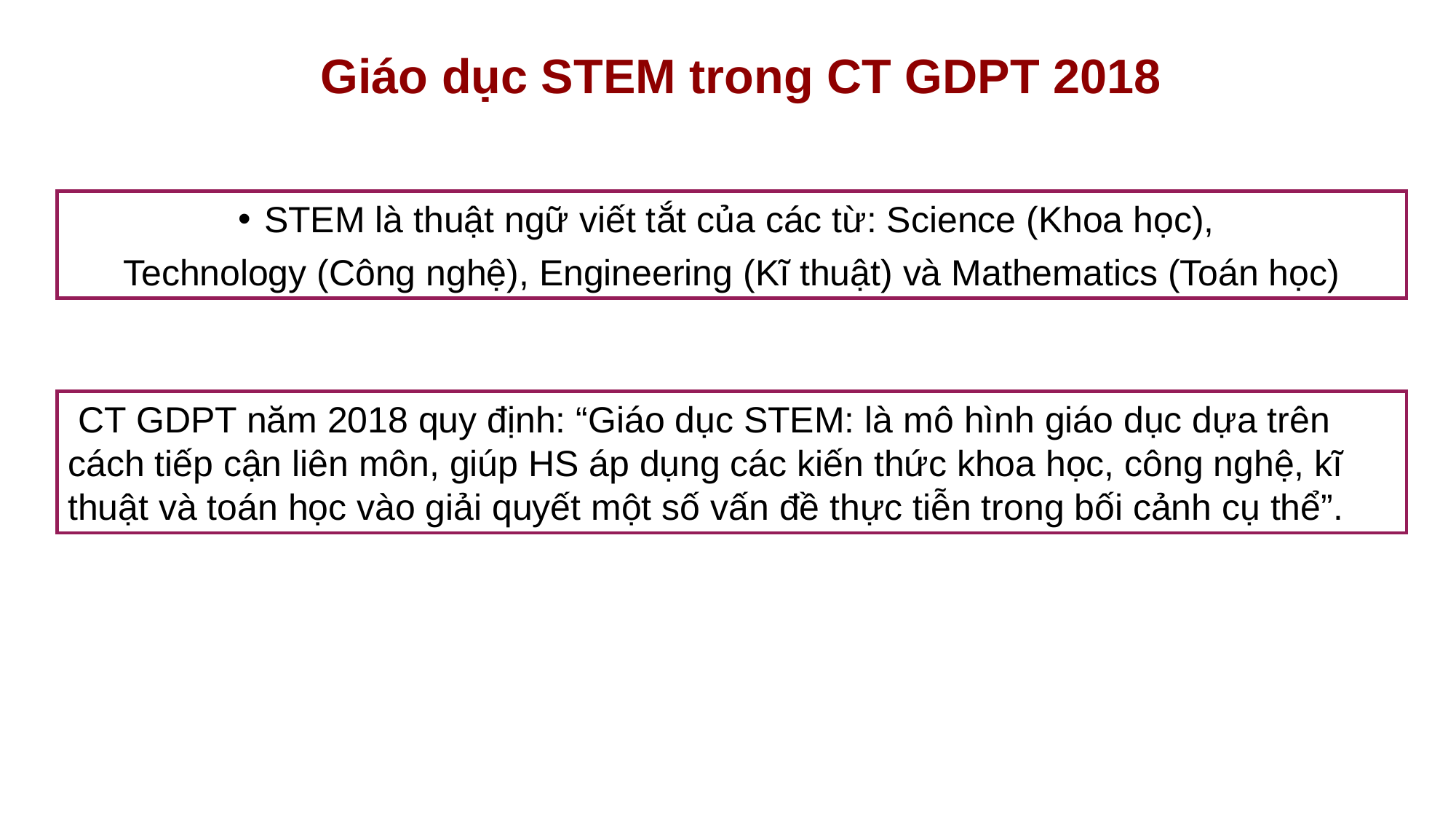

Giáo dục STEM trong CT GDPT 2018
STEM là thuật ngữ viết tắt của các từ: Science (Khoa học),
Technology (Công nghệ), Engineering (Kĩ thuật) và Mathematics (Toán học)
 CT GDPT năm 2018 quy định: “Giáo dục STEM: là mô hình giáo dục dựa trên cách tiếp cận liên môn, giúp HS áp dụng các kiến thức khoa học, công nghệ, kĩ thuật và toán học vào giải quyết một số vấn đề thực tiễn trong bối cảnh cụ thể”.